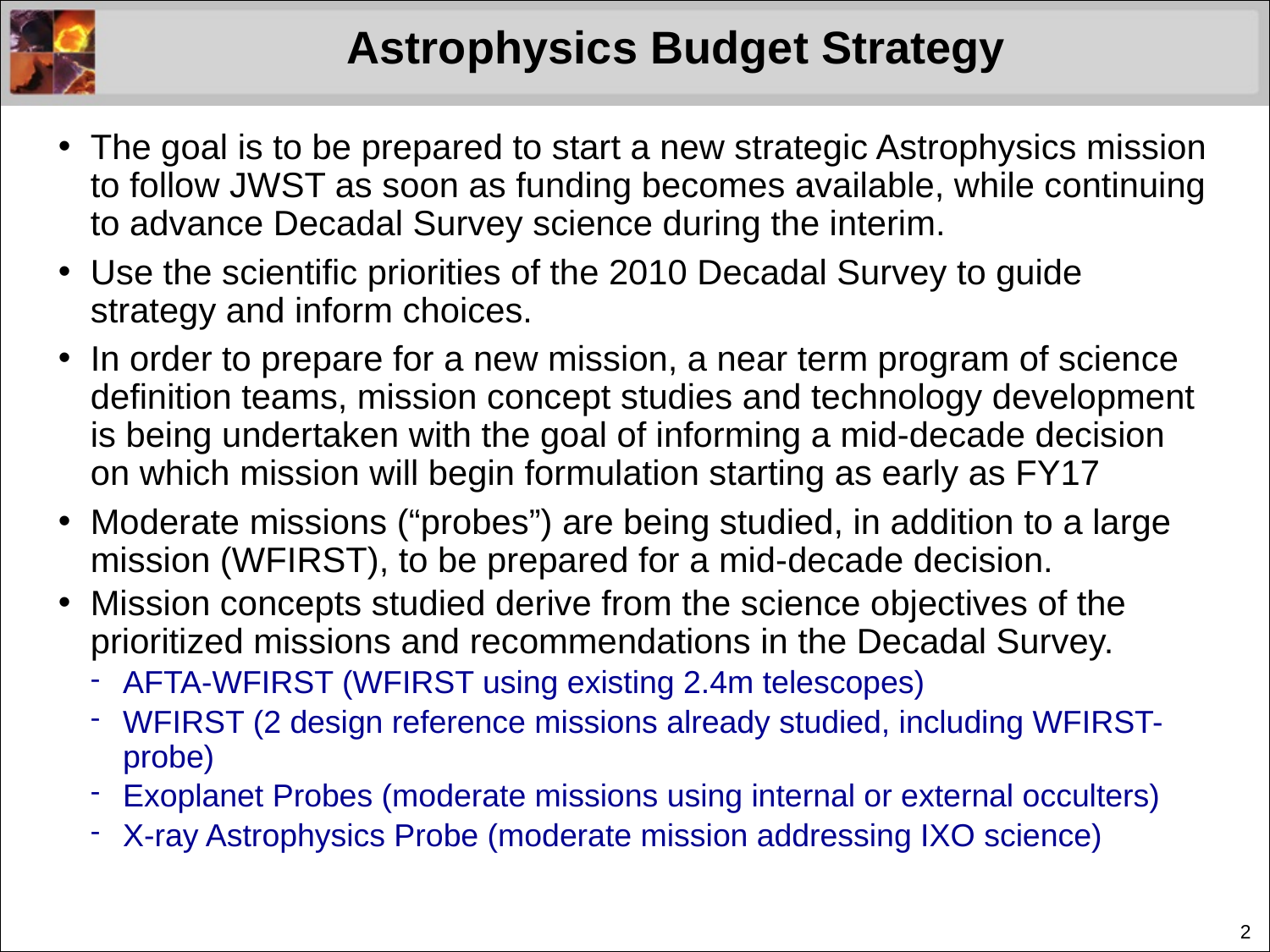

# Astrophysics Budget Strategy
The goal is to be prepared to start a new strategic Astrophysics mission to follow JWST as soon as funding becomes available, while continuing to advance Decadal Survey science during the interim.
Use the scientific priorities of the 2010 Decadal Survey to guide strategy and inform choices.
In order to prepare for a new mission, a near term program of science definition teams, mission concept studies and technology development is being undertaken with the goal of informing a mid-decade decision on which mission will begin formulation starting as early as FY17
Moderate missions (“probes”) are being studied, in addition to a large mission (WFIRST), to be prepared for a mid-decade decision.
Mission concepts studied derive from the science objectives of the prioritized missions and recommendations in the Decadal Survey.
AFTA-WFIRST (WFIRST using existing 2.4m telescopes)
WFIRST (2 design reference missions already studied, including WFIRST-probe)
Exoplanet Probes (moderate missions using internal or external occulters)
X-ray Astrophysics Probe (moderate mission addressing IXO science)